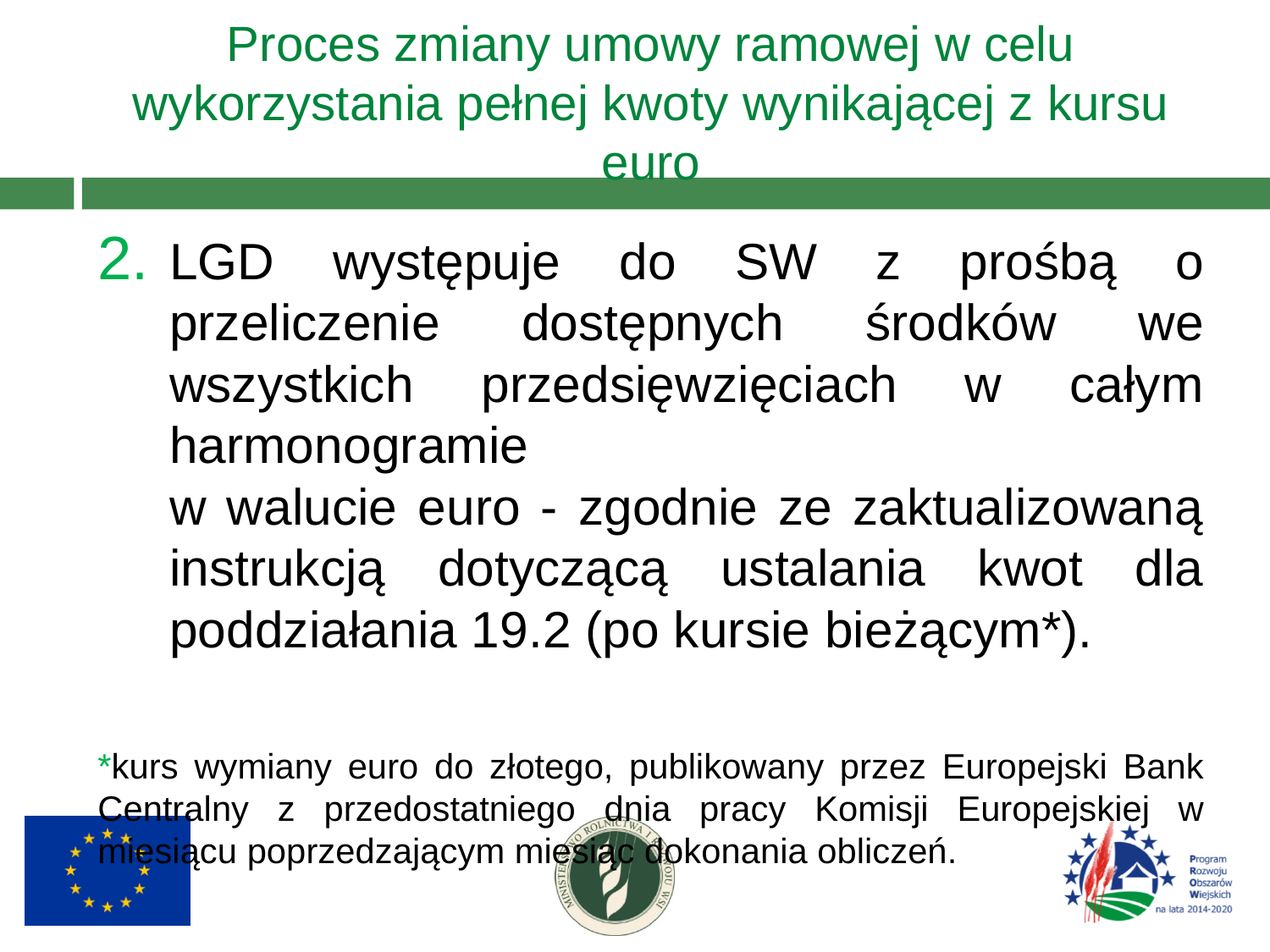

# Proces zmiany umowy ramowej w celu wykorzystania pełnej kwoty wynikającej z kursu euro
LGD występuje do SW z prośbą o przeliczenie dostępnych środków we wszystkich przedsięwzięciach w całym harmonogramie
w walucie euro - zgodnie ze zaktualizowaną instrukcją dotyczącą ustalania kwot dla poddziałania 19.2 (po kursie bieżącym*).

*kurs wymiany euro do złotego, publikowany przez Europejski Bank Centralny z przedostatniego dnia pracy Komisji Europejskiej w miesiącu poprzedzającym miesiąc dokonania obliczeń.